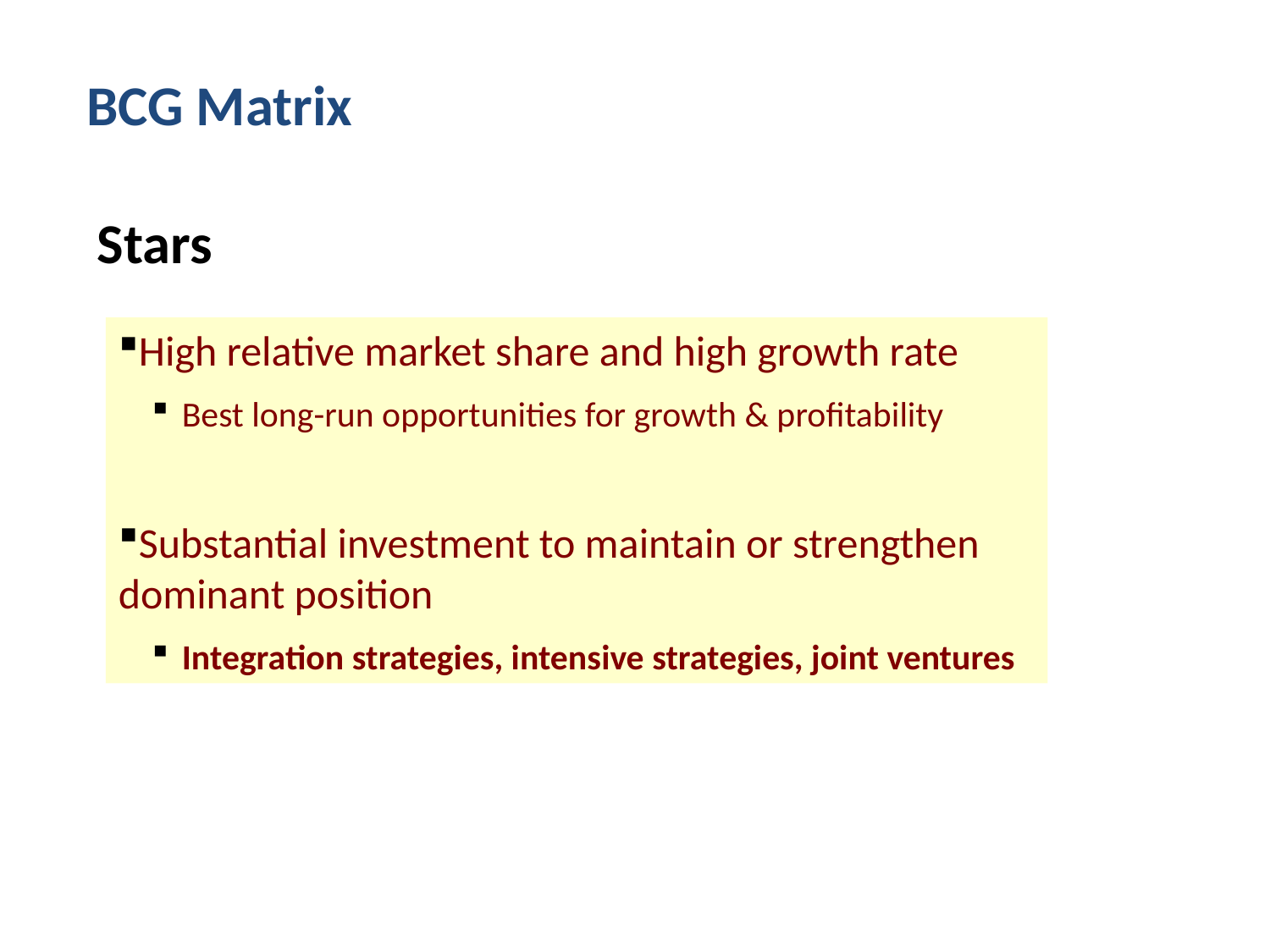

BCG Matrix
Stars
High relative market share and high growth rate
Best long-run opportunities for growth & profitability

Substantial investment to maintain or strengthen dominant position
Integration strategies, intensive strategies, joint ventures